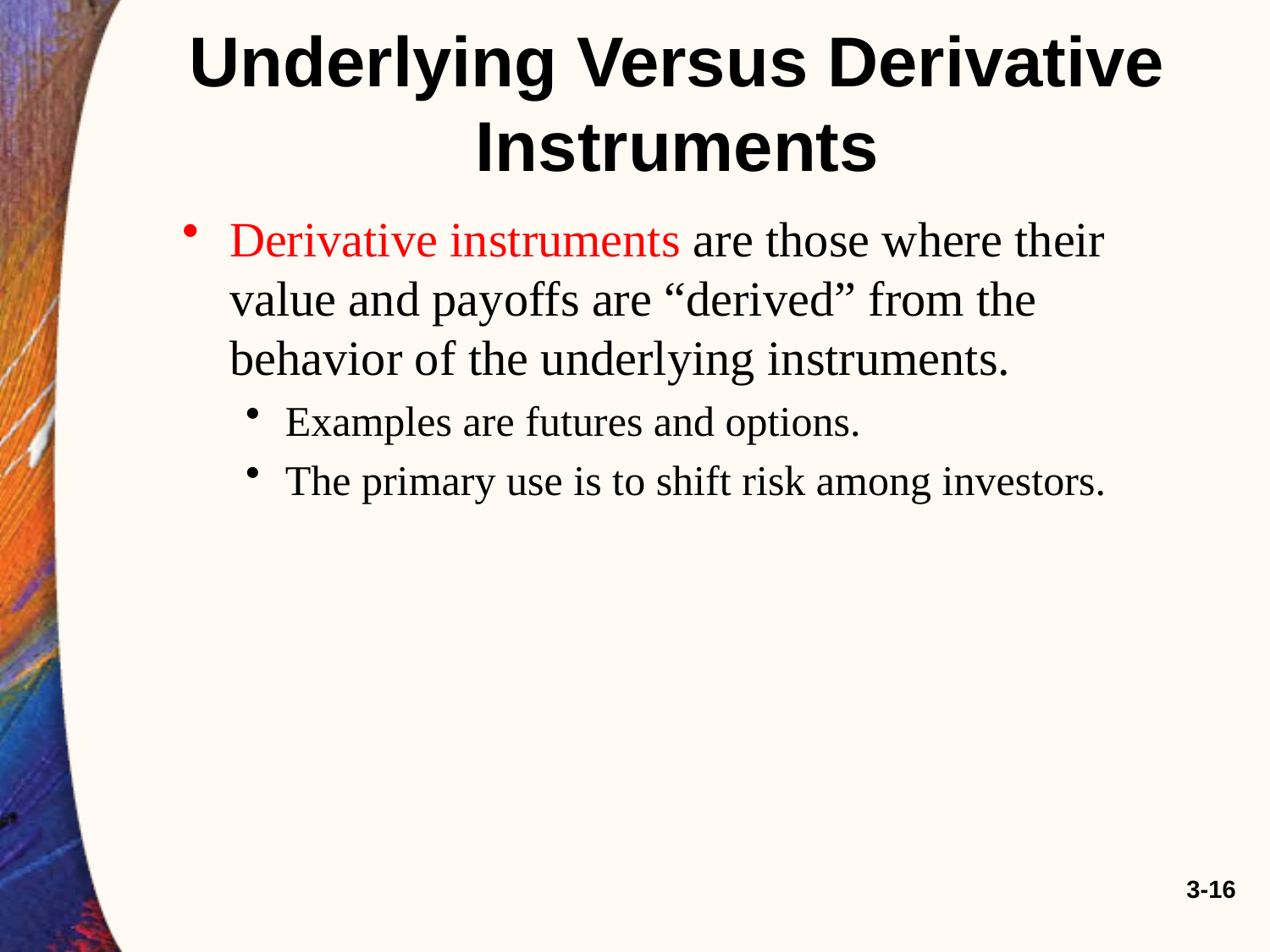

# Underlying Versus Derivative Instruments
Derivative instruments are those where their value and payoffs are “derived” from the behavior of the underlying instruments.
Examples are futures and options.
The primary use is to shift risk among investors.
3-16